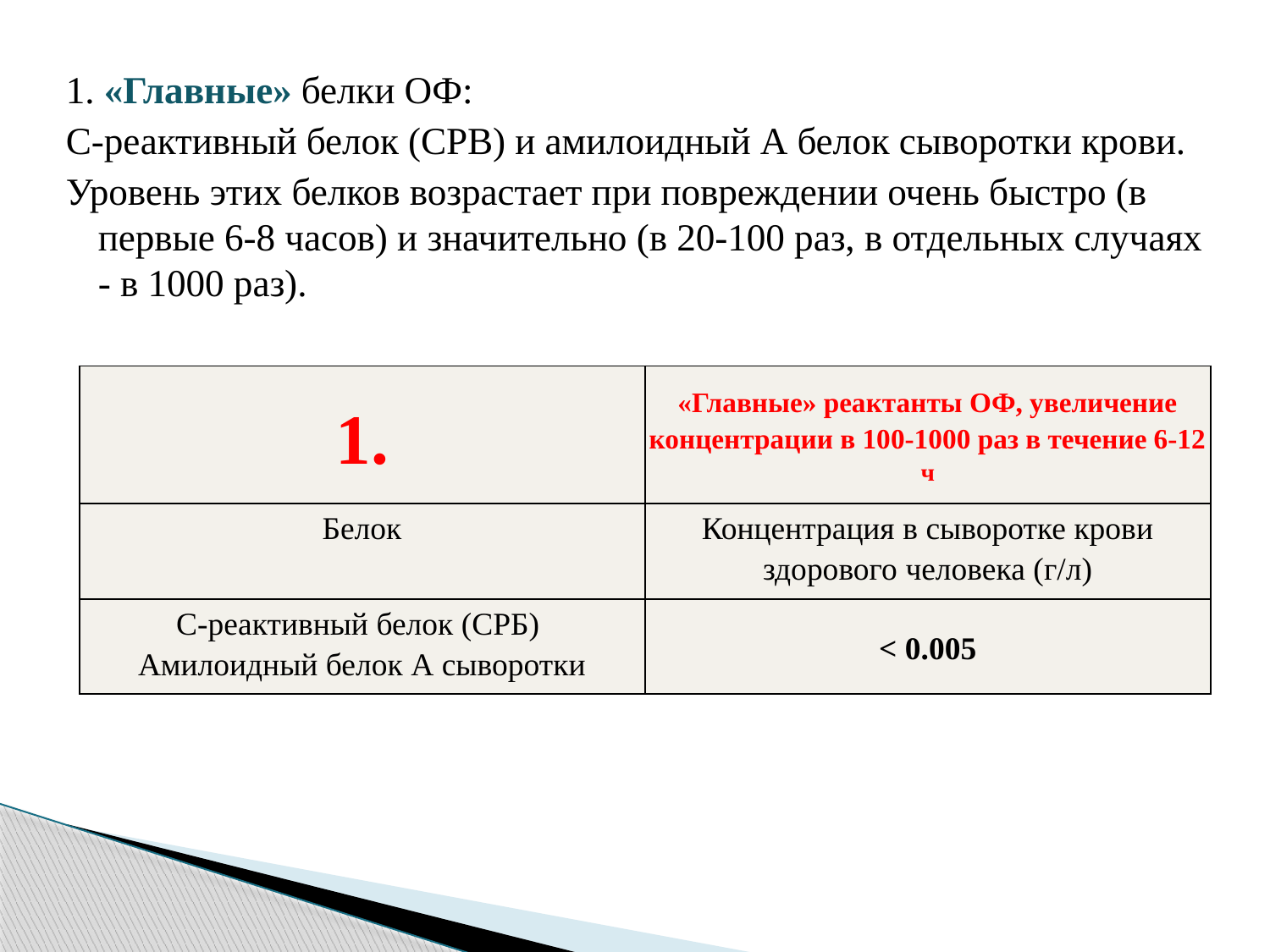

1. «Главные» белки ОФ:
С-реактивный белок (СРВ) и амилоидный А белок сыворотки крови.
Уровень этих белков возрастает при повреждении очень быстро (в первые 6-8 часов) и значительно (в 20-100 раз, в отдельных случаях - в 1000 раз).

| 1. | «Главные» реактанты ОФ, увеличение концентрации в 100-1000 раз в течение 6-12 ч |
| --- | --- |
| Белок | Концентрация в сыворотке крови здорового человека (г/л) |
| С-реактивный белок (СРБ)  Амилоидный белок А сыворотки | < 0.005 |